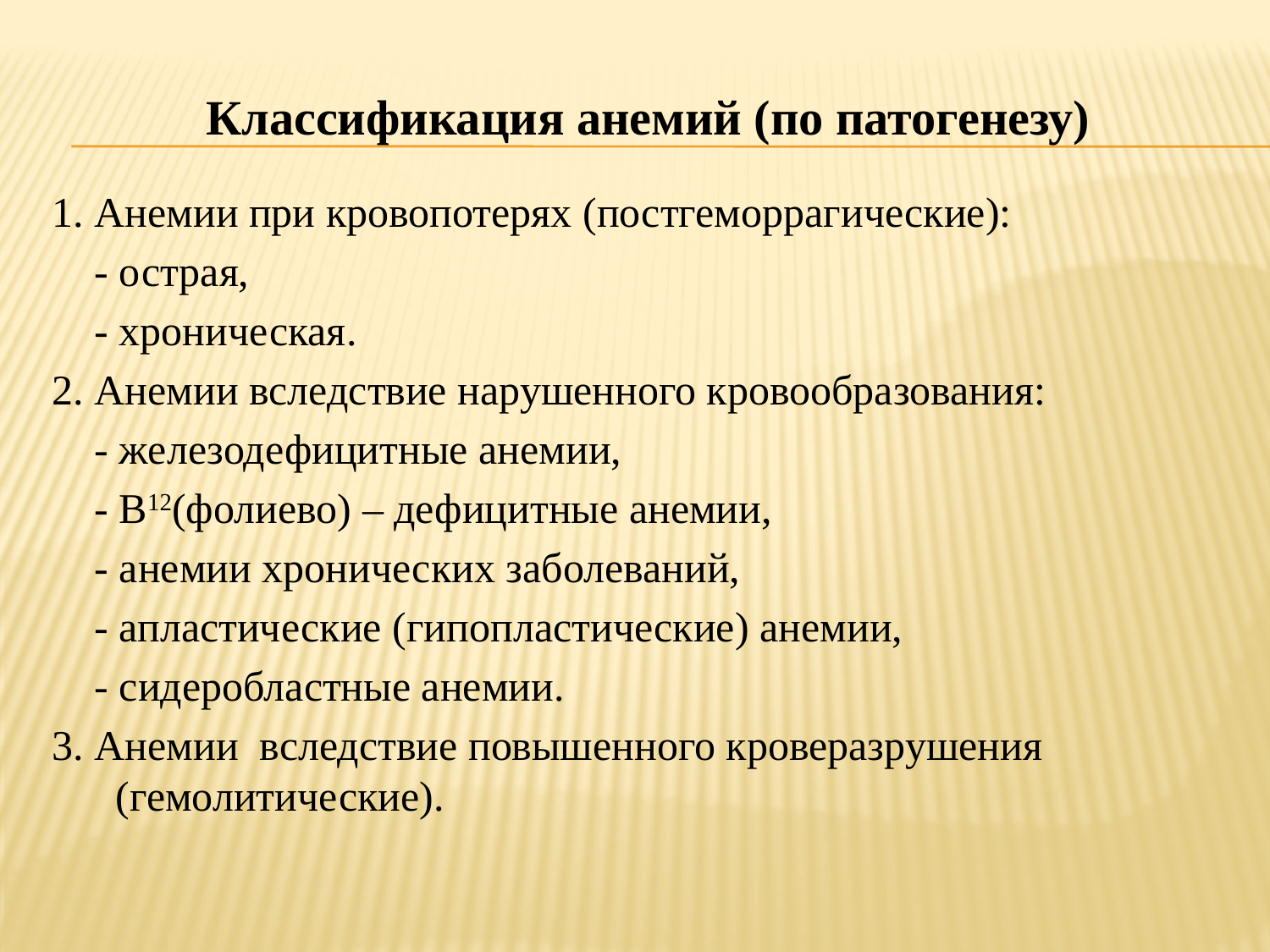

Классификация анемий (по патогенезу)
1. Анемии при кровопотерях (постгеморрагические):
    - острая,
    - хроническая.
2. Анемии вследствие нарушенного кровообразования:
    - железодефицитные анемии,
    - В12(фолиево) – дефицитные анемии,
    - анемии хронических заболеваний,
    - апластические (гипопластические) анемии,
    - сидеробластные анемии.
3. Анемии  вследствие повышенного кроверазрушения (гемолитические).